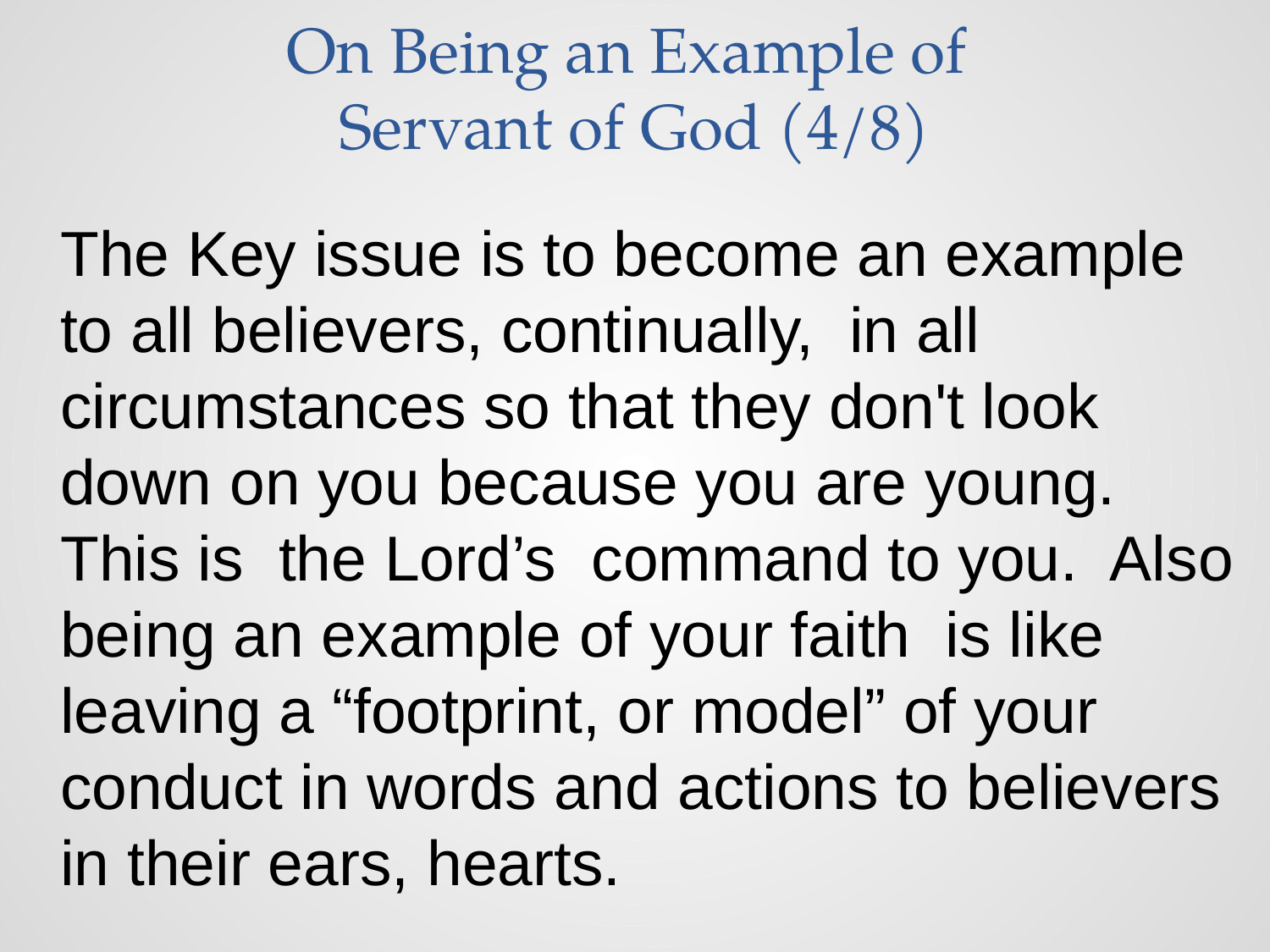

# On Being an Example of Servant of God (4/8)

The Key issue is to become an example to all believers, continually,  in all circumstances so that they don't look down on you because you are young. This is  the Lord’s  command to you.  Also being an example of your faith  is like leaving a “footprint, or model” of your conduct in words and actions to believers in their ears, hearts.